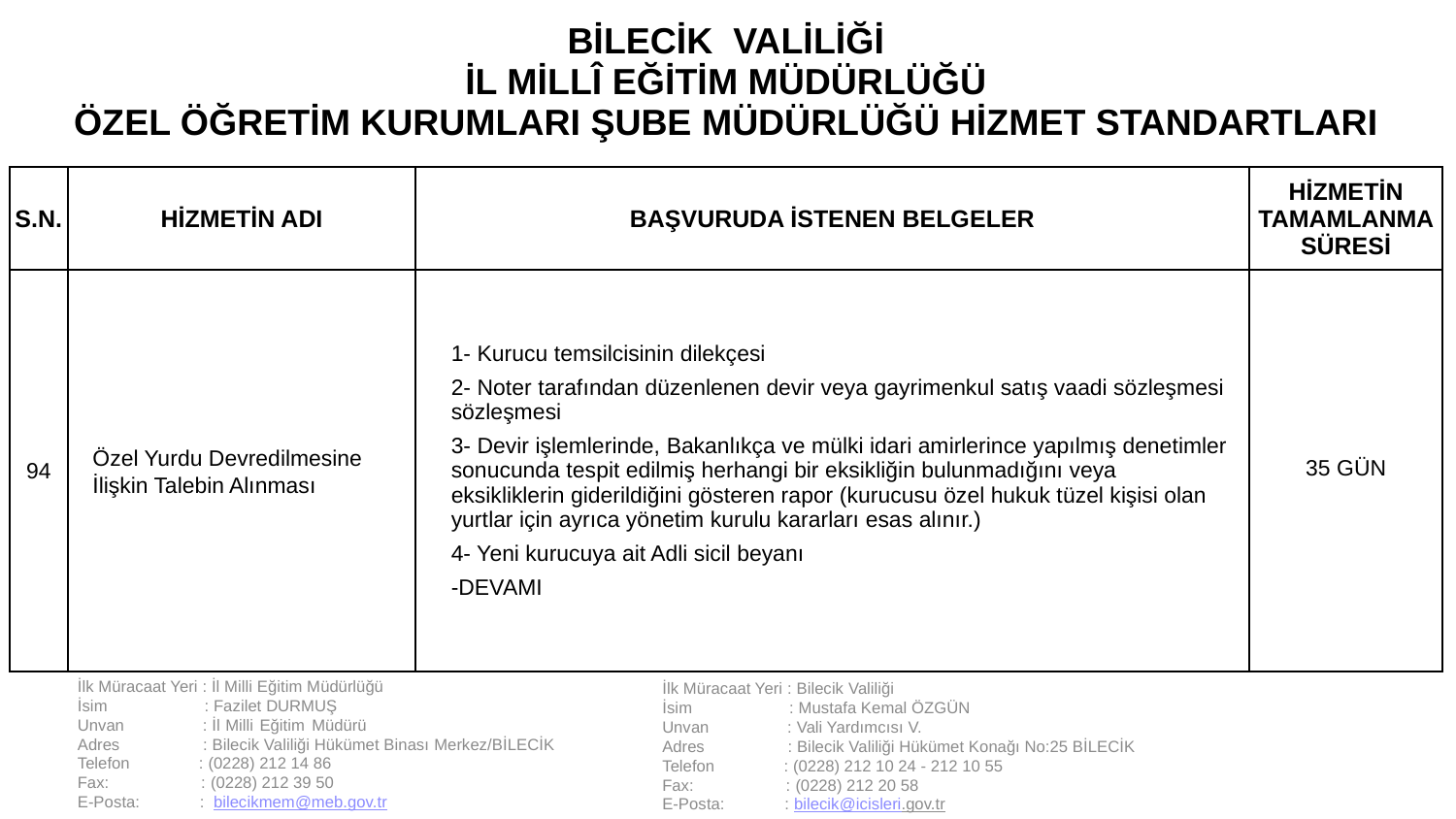

| BİLECİK VALİLİĞİ İL MİLLÎ EĞİTİM MÜDÜRLÜĞÜ ÖZEL ÖĞRETİM KURUMLARI ŞUBE MÜDÜRLÜĞÜ HİZMET STANDARTLARI |  |  |  |
| --- | --- | --- | --- |
| S.N. | HİZMETİN ADI | BAŞVURUDA İSTENEN BELGELER | HİZMETİN TAMAMLANMA SÜRESİ |
| 94 | Özel Yurdu Devredilmesine İlişkin Talebin Alınması | 1- Kurucu temsilcisinin dilekçesi 2- Noter tarafından düzenlenen devir veya gayrimenkul satış vaadi sözleşmesi sözleşmesi 3- Devir işlemlerinde, Bakanlıkça ve mülki idari amirlerince yapılmış denetimler sonucunda tespit edilmiş herhangi bir eksikliğin bulunmadığını veya eksikliklerin giderildiğini gösteren rapor (kurucusu özel hukuk tüzel kişisi olan yurtlar için ayrıca yönetim kurulu kararları esas alınır.) 4- Yeni kurucuya ait Adli sicil beyanı -DEVAMI | 35 GÜN |